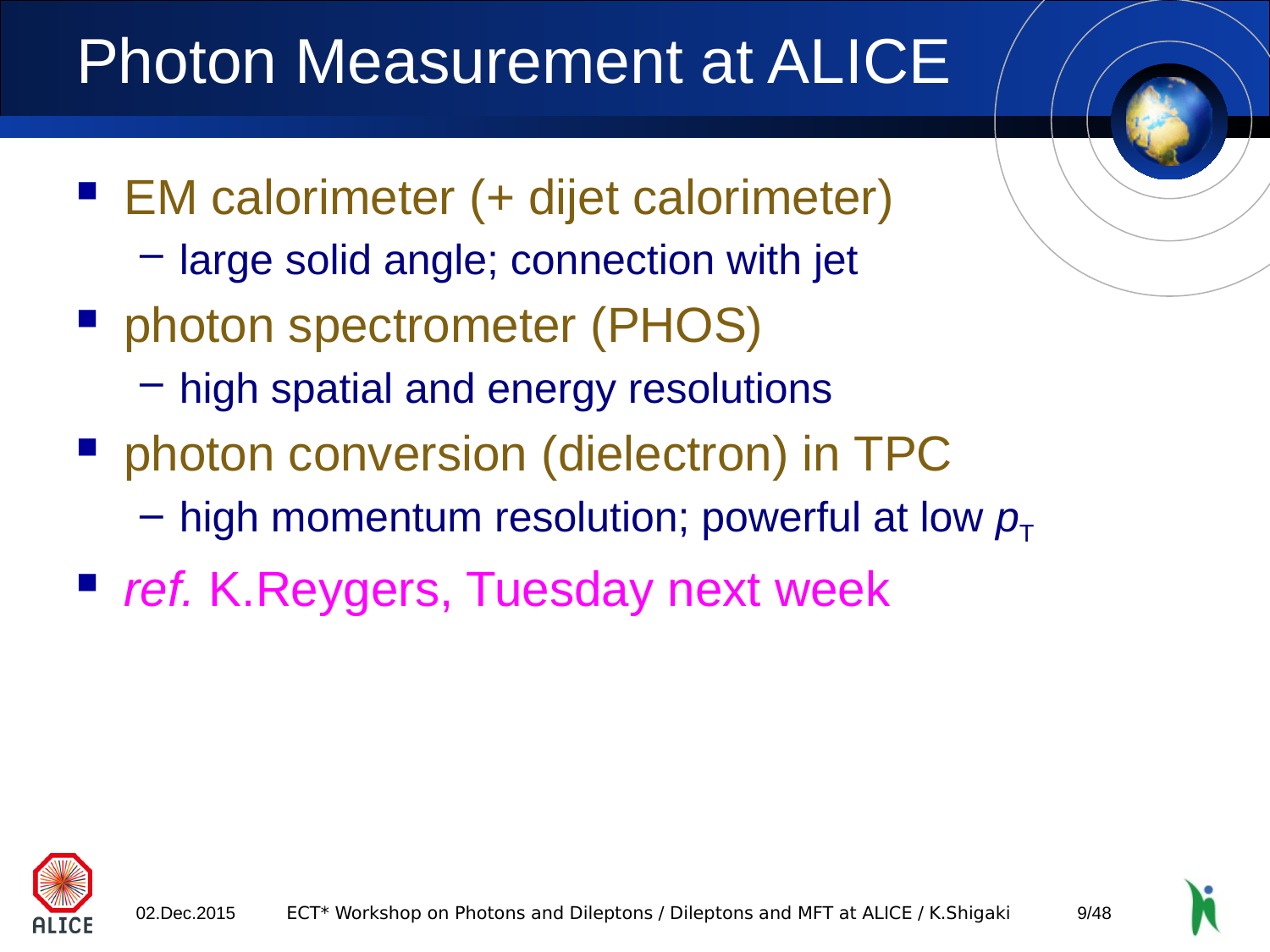

# Photon Measurement at ALICE
EM calorimeter (+ dijet calorimeter)
large solid angle; connection with jet
photon spectrometer (PHOS)
high spatial and energy resolutions
photon conversion (dielectron) in TPC
high momentum resolution; powerful at low pT
ref. K.Reygers, Tuesday next week
02.Dec.2015
ECT* Workshop on Photons and Dileptons / Dileptons and MFT at ALICE / K.Shigaki
9/48